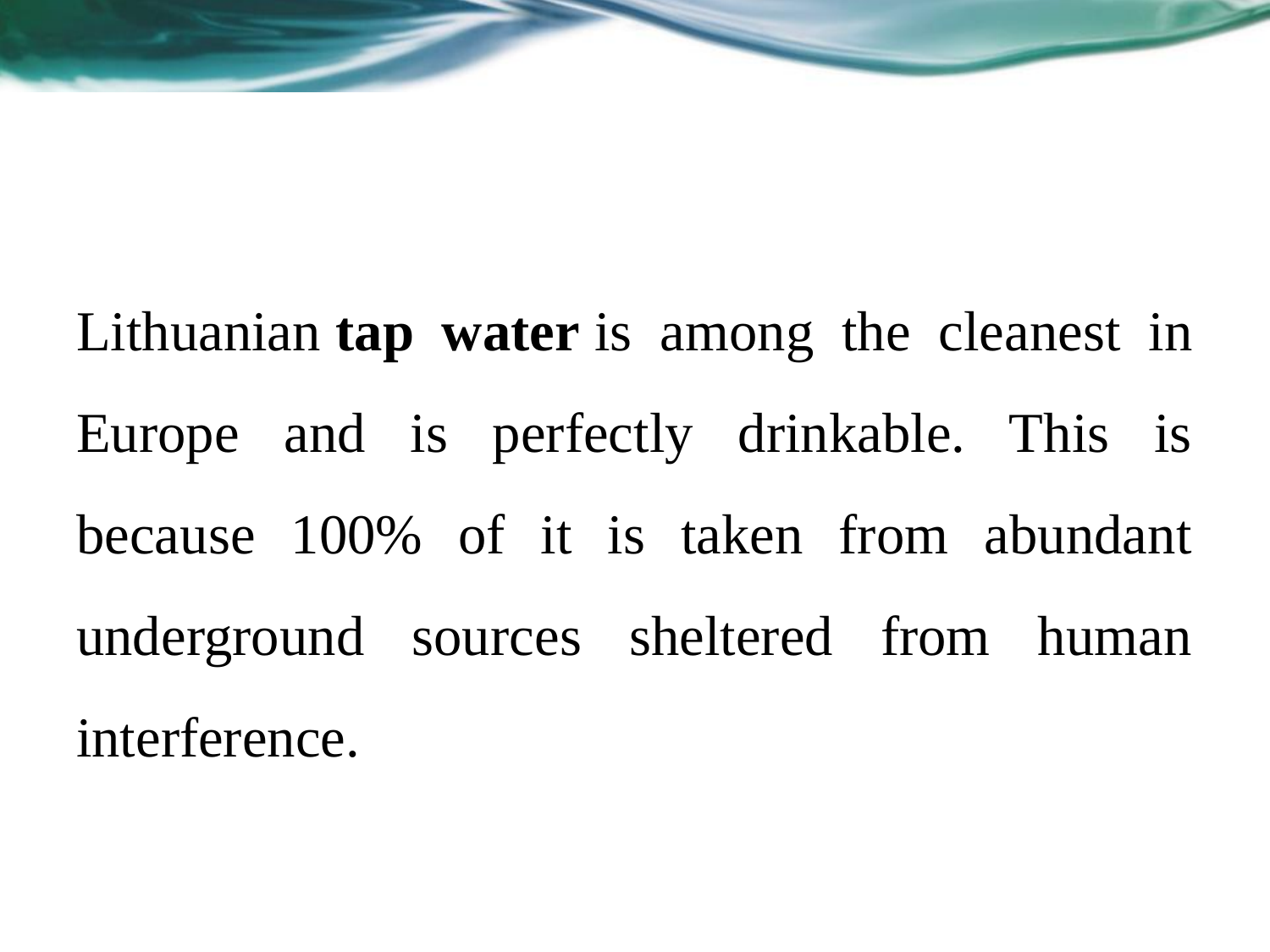

#
Lithuanian tap water is among the cleanest in Europe and is perfectly drinkable. This is because 100% of it is taken from abundant underground sources sheltered from human interference.